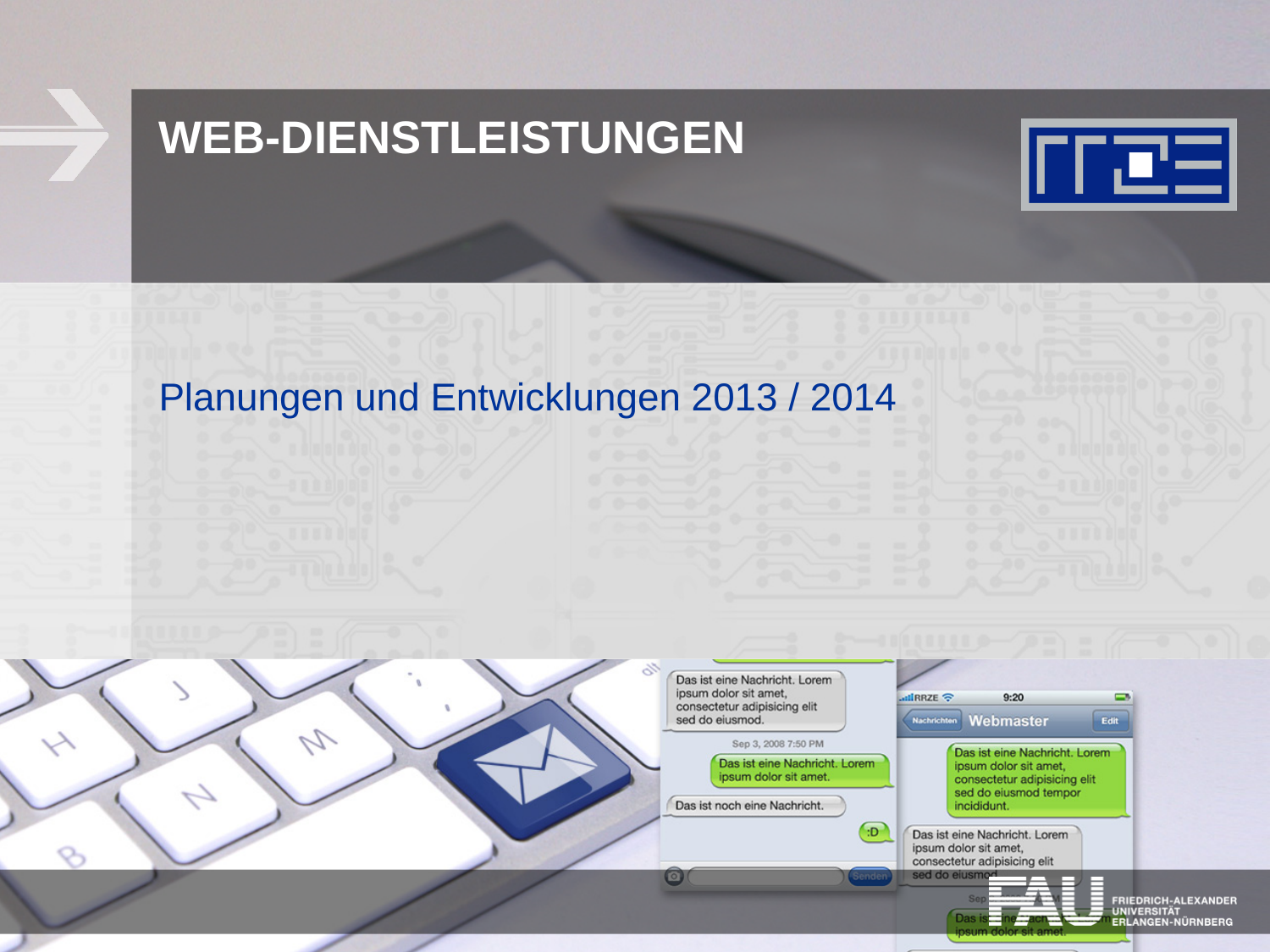

# Web-Dienstleistungen
Planungen und Entwicklungen 2013 / 2014